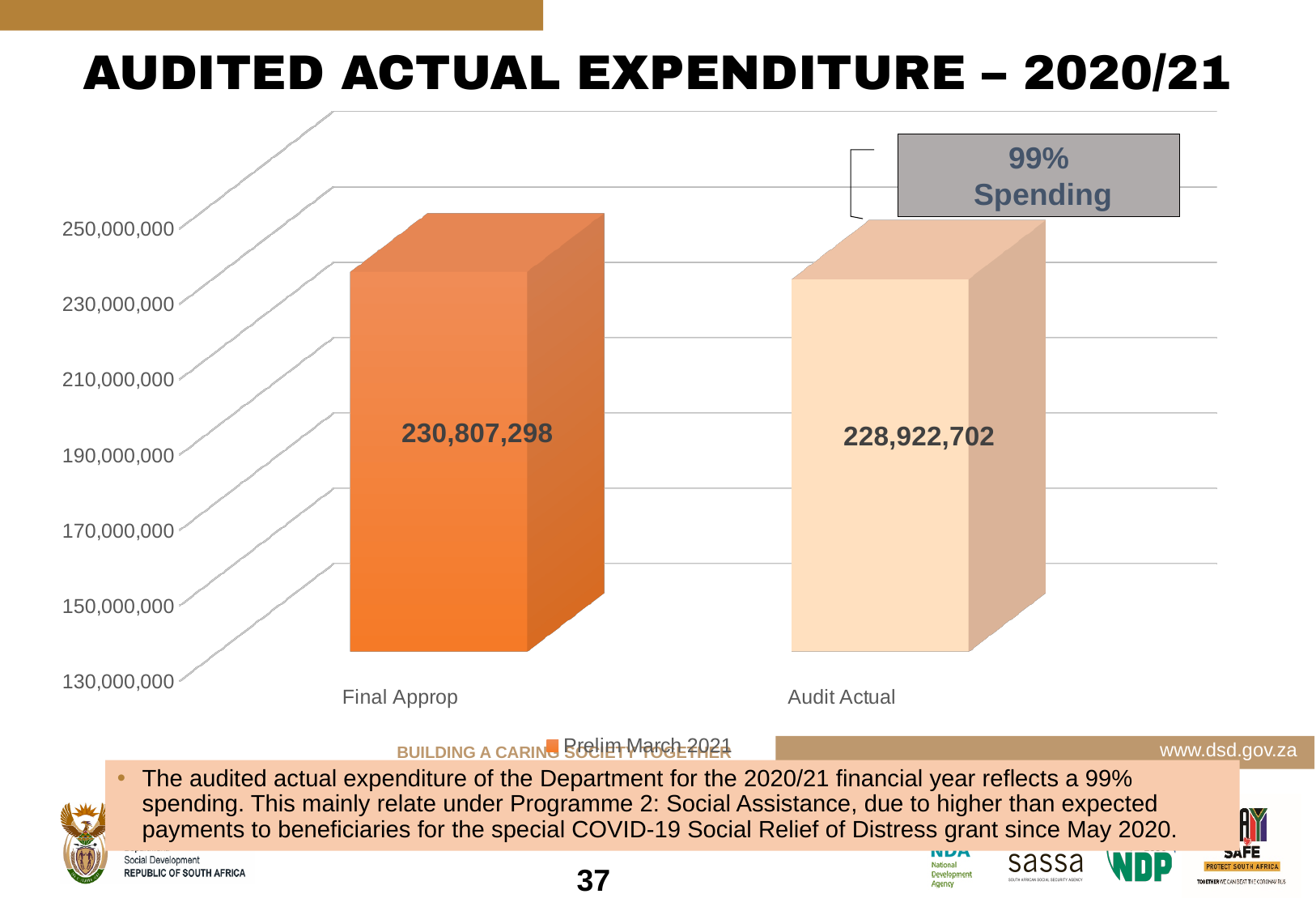

AUDITED ACTUAL EXPENDITURE – 2020/21

[unsupported chart]

99%
 Spending
The audited actual expenditure of the Department for the 2020/21 financial year reflects a 99% spending. This mainly relate under Programme 2: Social Assistance, due to higher than expected payments to beneficiaries for the special COVID-19 Social Relief of Distress grant since May 2020.

37